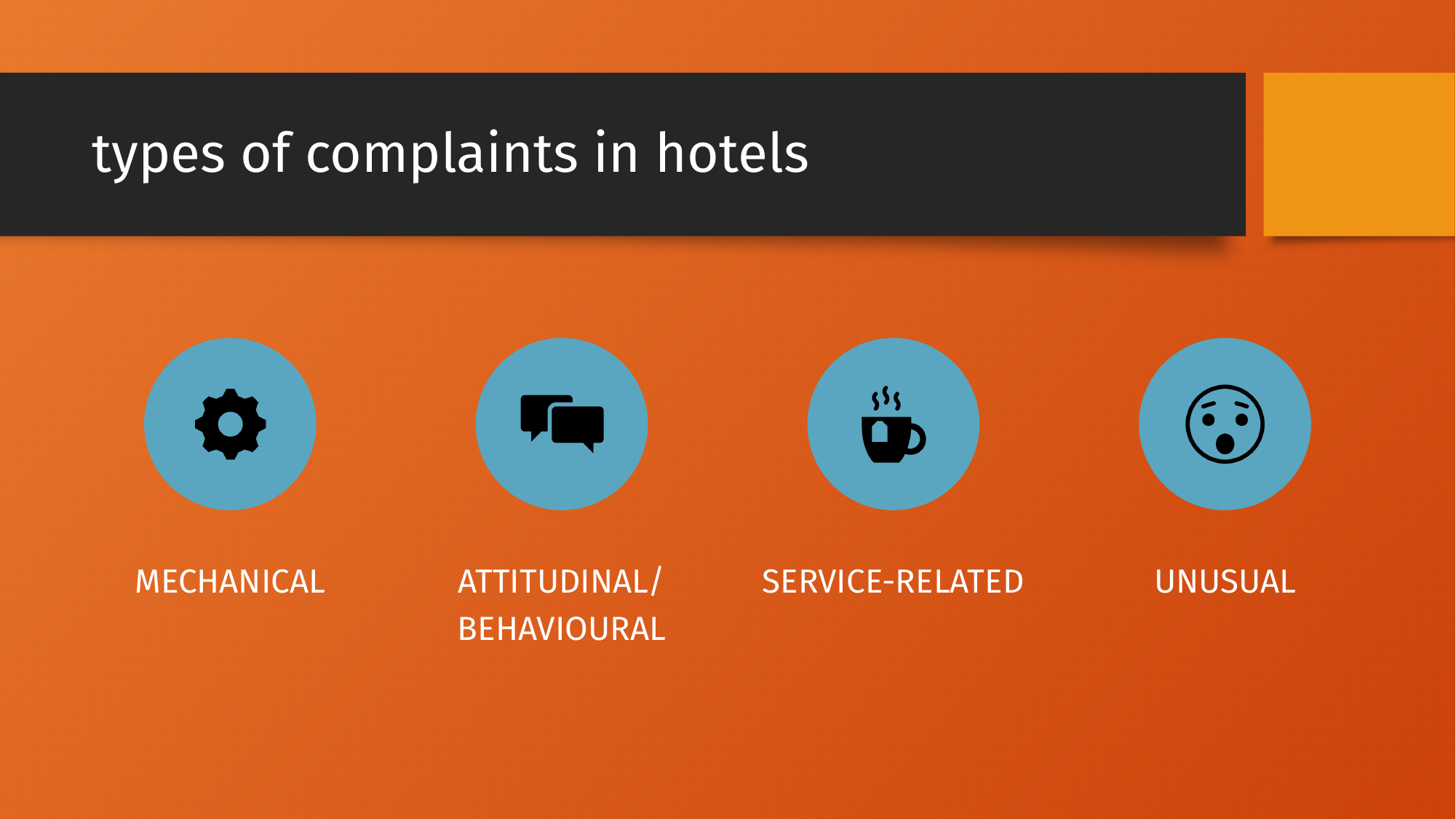

# types of complaints in hotels
mechanical
attitudinal/
BEHAVIOURAL
service-related
unusual